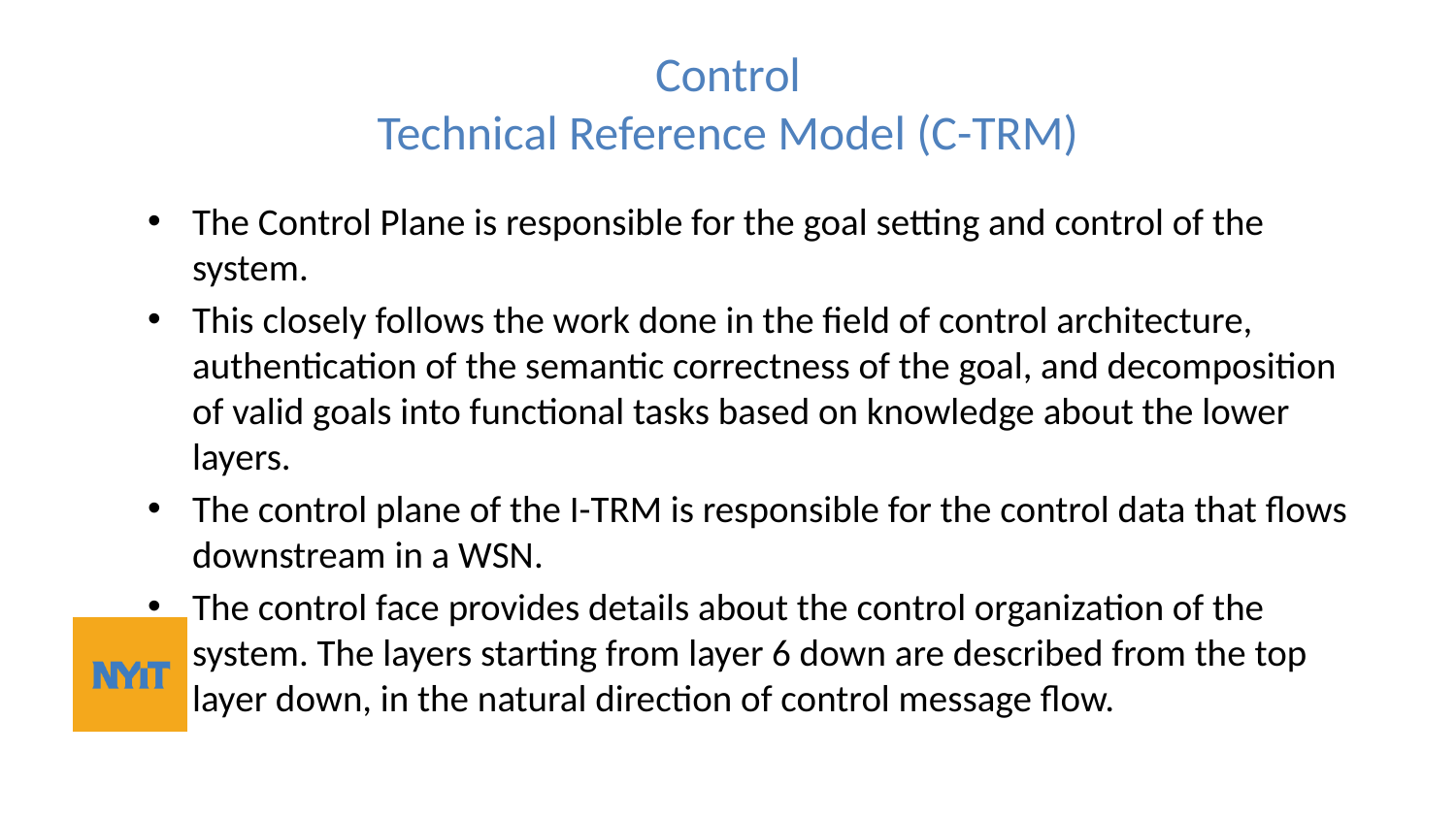

# Control Technical Reference Model (C-TRM)
The Control Plane is responsible for the goal setting and control of the system.
This closely follows the work done in the field of control architecture, authentication of the semantic correctness of the goal, and decomposition of valid goals into functional tasks based on knowledge about the lower layers.
The control plane of the I-TRM is responsible for the control data that flows downstream in a WSN.
The control face provides details about the control organization of the system. The layers starting from layer 6 down are described from the top layer down, in the natural direction of control message flow.